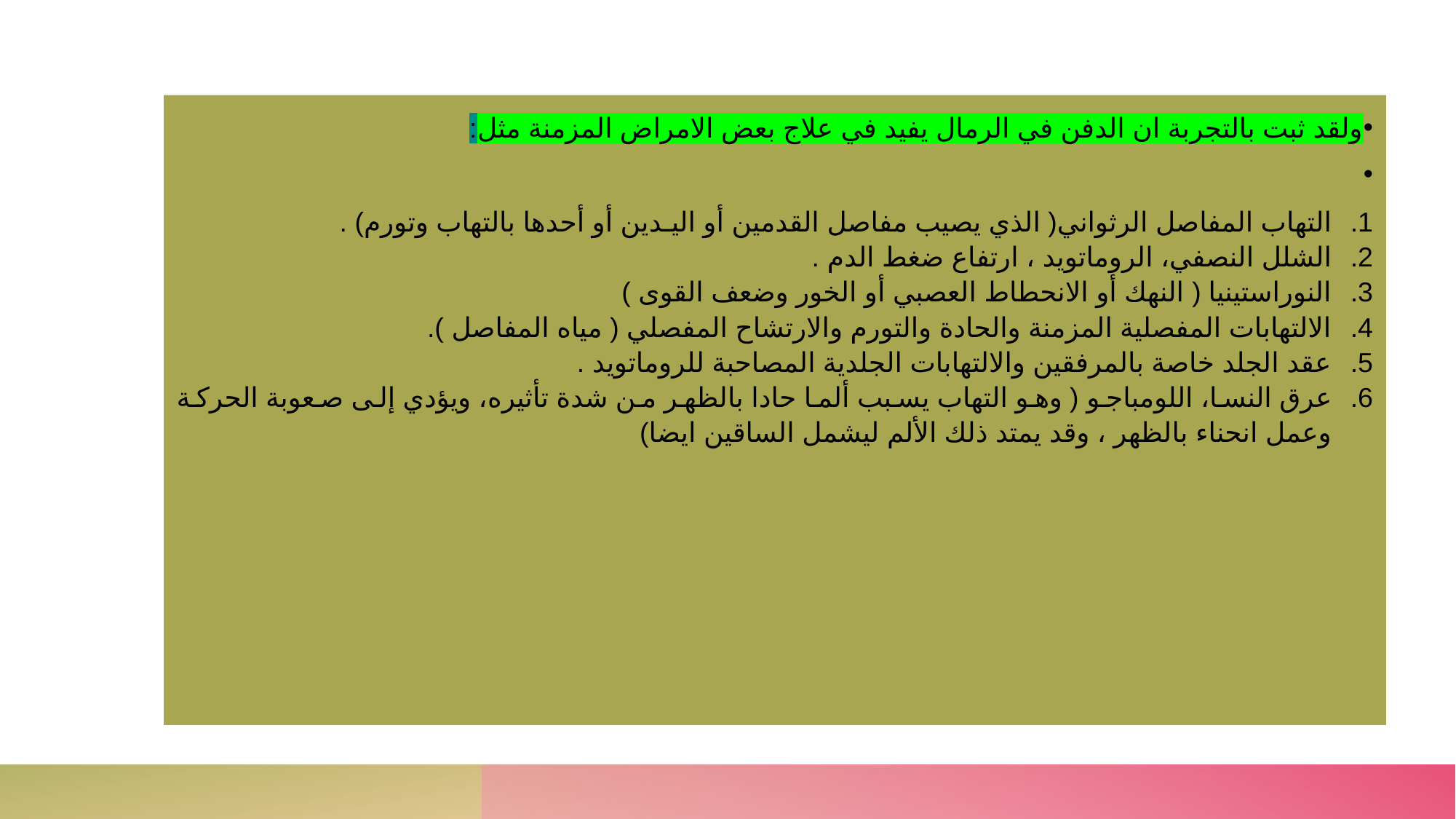

#
ولقد ثبت بالتجربة ان الدفن في الرمال يفيد في علاج بعض الامراض المزمنة مثل:

التهاب المفاصل الرثواني( الذي يصيب مفاصل القدمين أو اليـدين أو أحدها بالتهاب وتورم) .
الشلل النصفي، الروماتويد ، ارتفاع ضغط الدم .
النوراستينيا ( النهك أو الانحطاط العصبي أو الخور وضعف القوى )
الالتهابات المفصلية المزمنة والحادة والتورم والارتشاح المفصلي ( مياه المفاصل ).
عقد الجلد خاصة بالمرفقين والالتهابات الجلدية المصاحبة للروماتويد .
عرق النسا، اللومباجو ( وهو التهاب يسبب ألما حادا بالظهر من شدة تأثيره، ويؤدي إلى صعوبة الحركة وعمل انحناء بالظهر ، وقد يمتد ذلك الألم ليشمل الساقين ايضا)